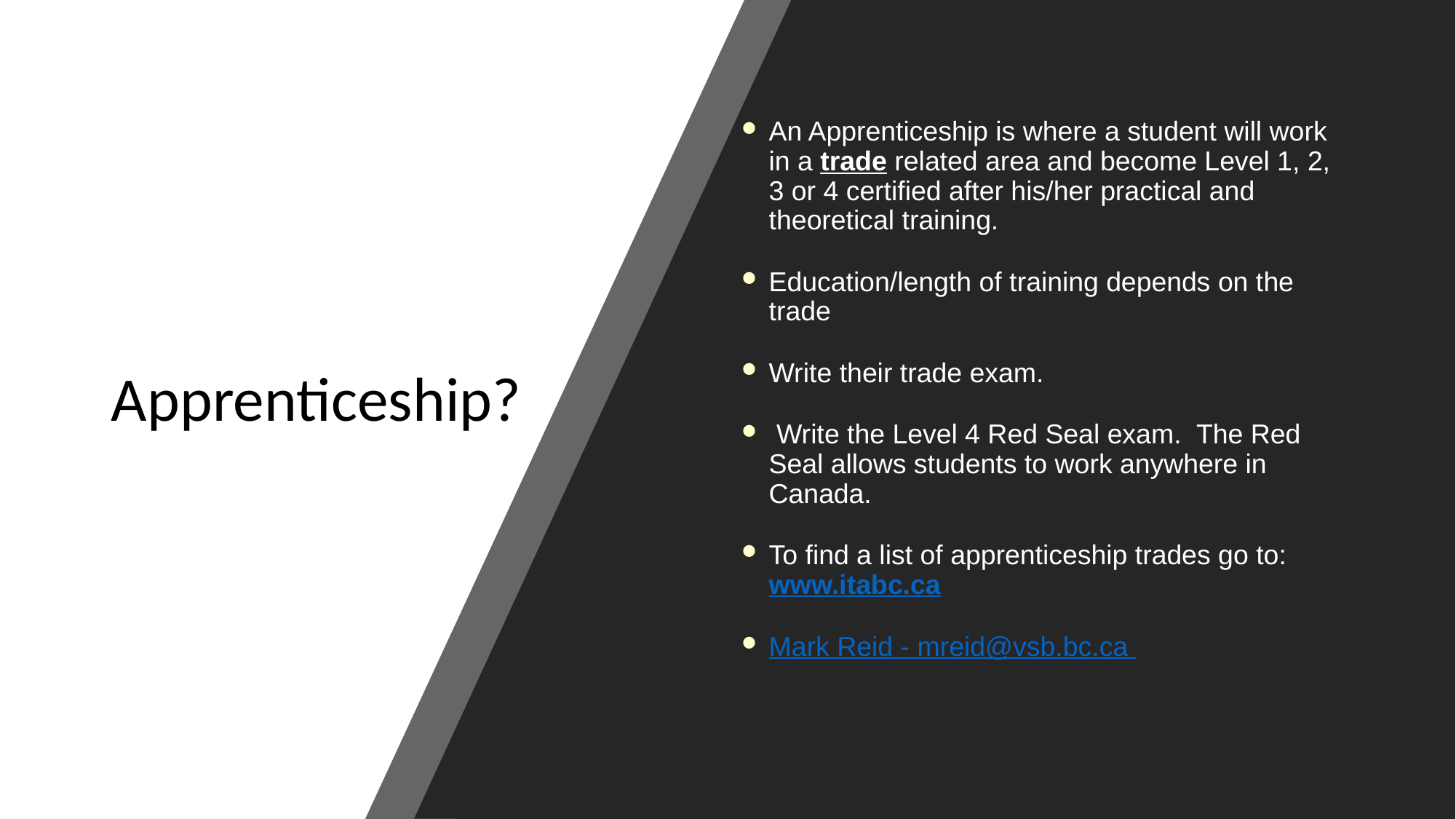

# Apprenticeship?
An Apprenticeship is where a student will work in a trade related area and become Level 1, 2, 3 or 4 certified after his/her practical and theoretical training.
Education/length of training depends on the trade
Write their trade exam.
 Write the Level 4 Red Seal exam.  The Red Seal allows students to work anywhere in Canada.
To find a list of apprenticeship trades go to:   www.itabc.ca
Mark Reid - mreid@vsb.bc.ca